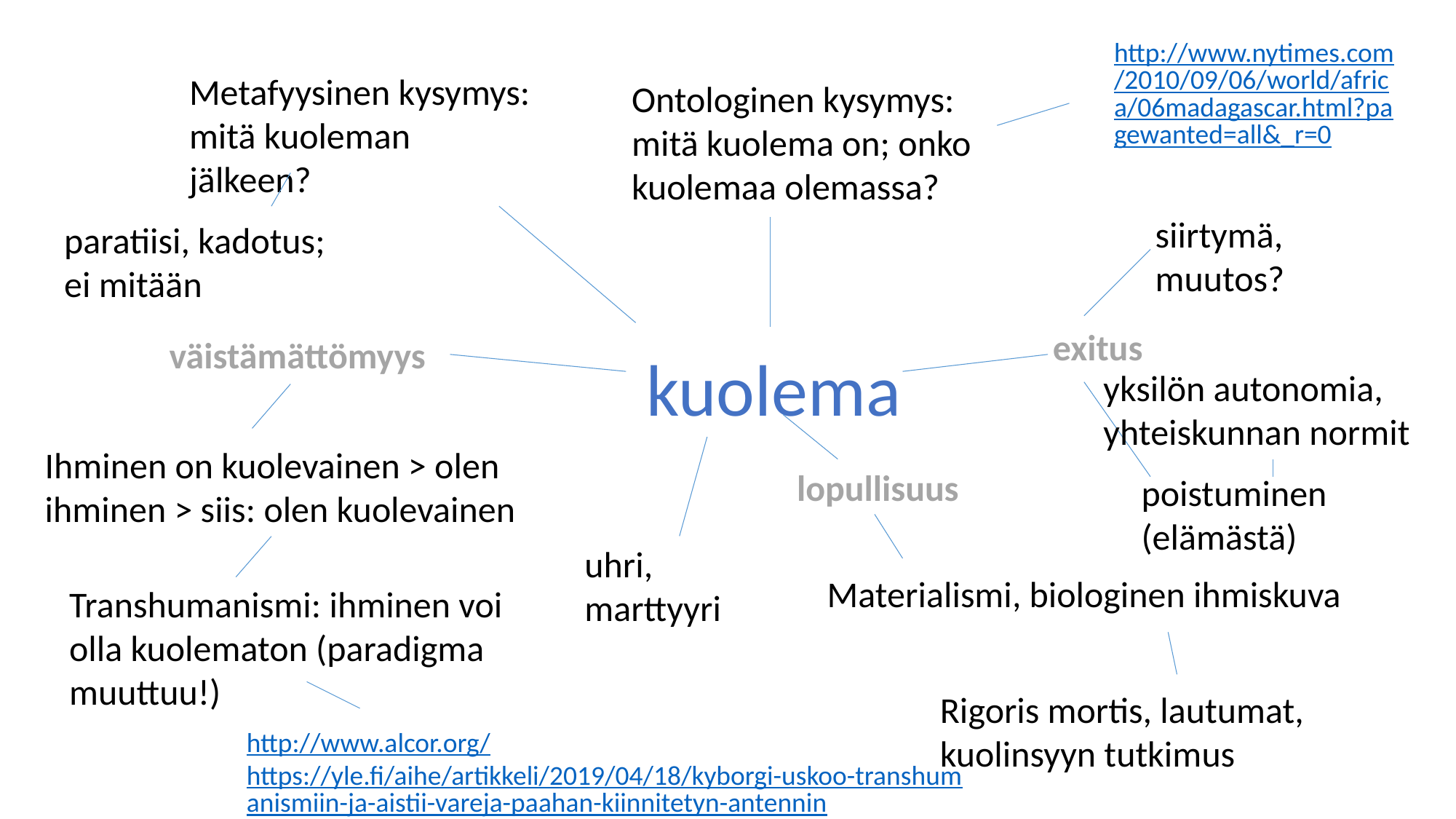

http://www.nytimes.com/2010/09/06/world/africa/06madagascar.html?pagewanted=all&_r=0
Metafyysinen kysymys: mitä kuoleman jälkeen?
Ontologinen kysymys: mitä kuolema on; onko kuolemaa olemassa?
siirtymä, muutos?
paratiisi, kadotus; ei mitään
exitus
väistämättömyys
kuolema
yksilön autonomia, yhteiskunnan normit

Ihminen on kuolevainen > olen ihminen > siis: olen kuolevainen
lopullisuus
poistuminen (elämästä)
uhri, marttyyri
Materialismi, biologinen ihmiskuva
Transhumanismi: ihminen voi olla kuolematon (paradigma muuttuu!)
Rigoris mortis, lautumat, kuolinsyyn tutkimus
http://www.alcor.org/
https://yle.fi/aihe/artikkeli/2019/04/18/kyborgi-uskoo-transhumanismiin-ja-aistii-vareja-paahan-kiinnitetyn-antennin